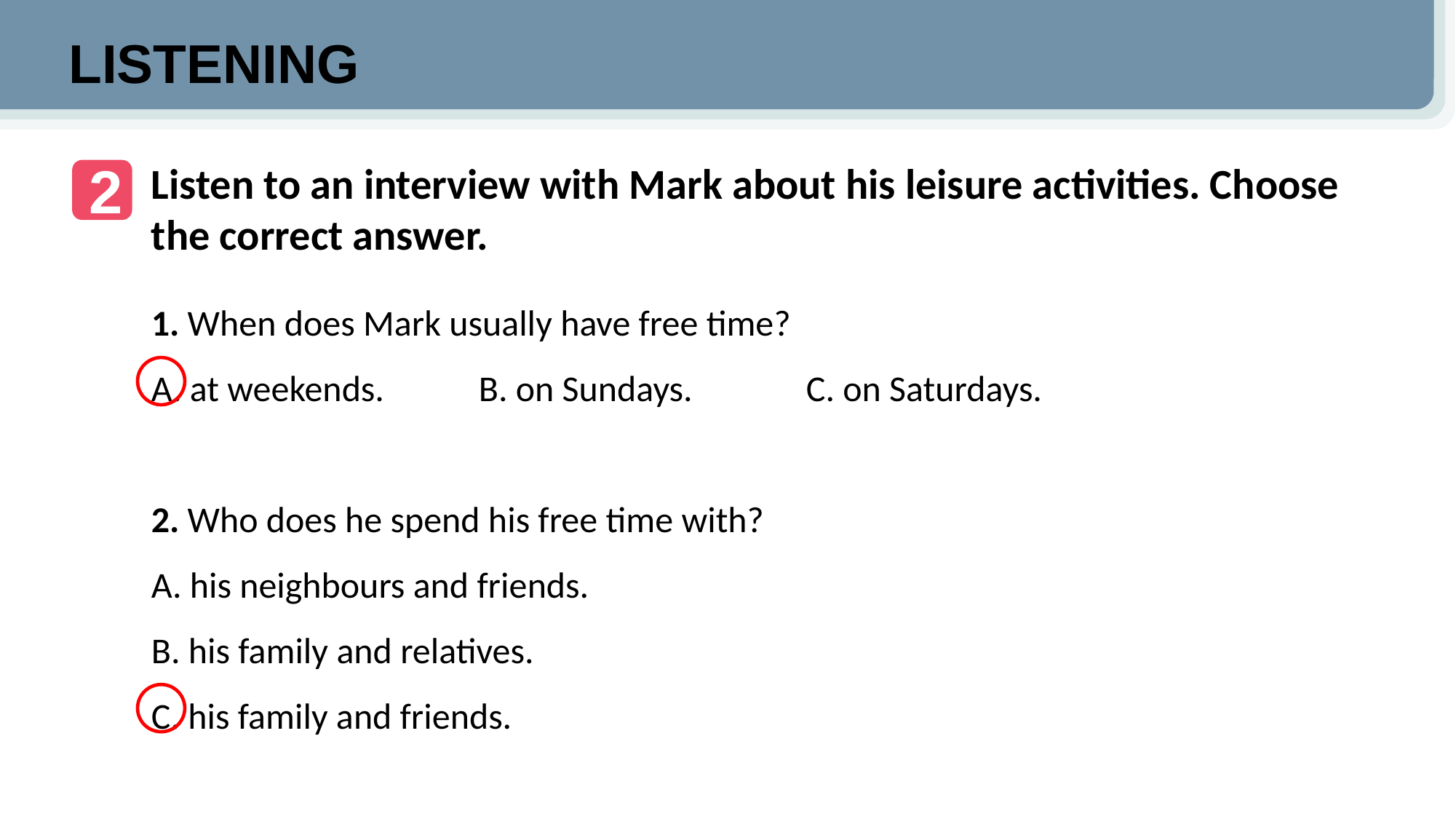

LISTENING
2
Listen to an interview with Mark about his leisure activities. Choose the correct answer.

1. When does Mark usually have free time?
A. at weekends. 	B. on Sundays. 	C. on Saturdays.

2. Who does he spend his free time with?
A. his neighbours and friends.
B. his family and relatives.
C. his family and friends.